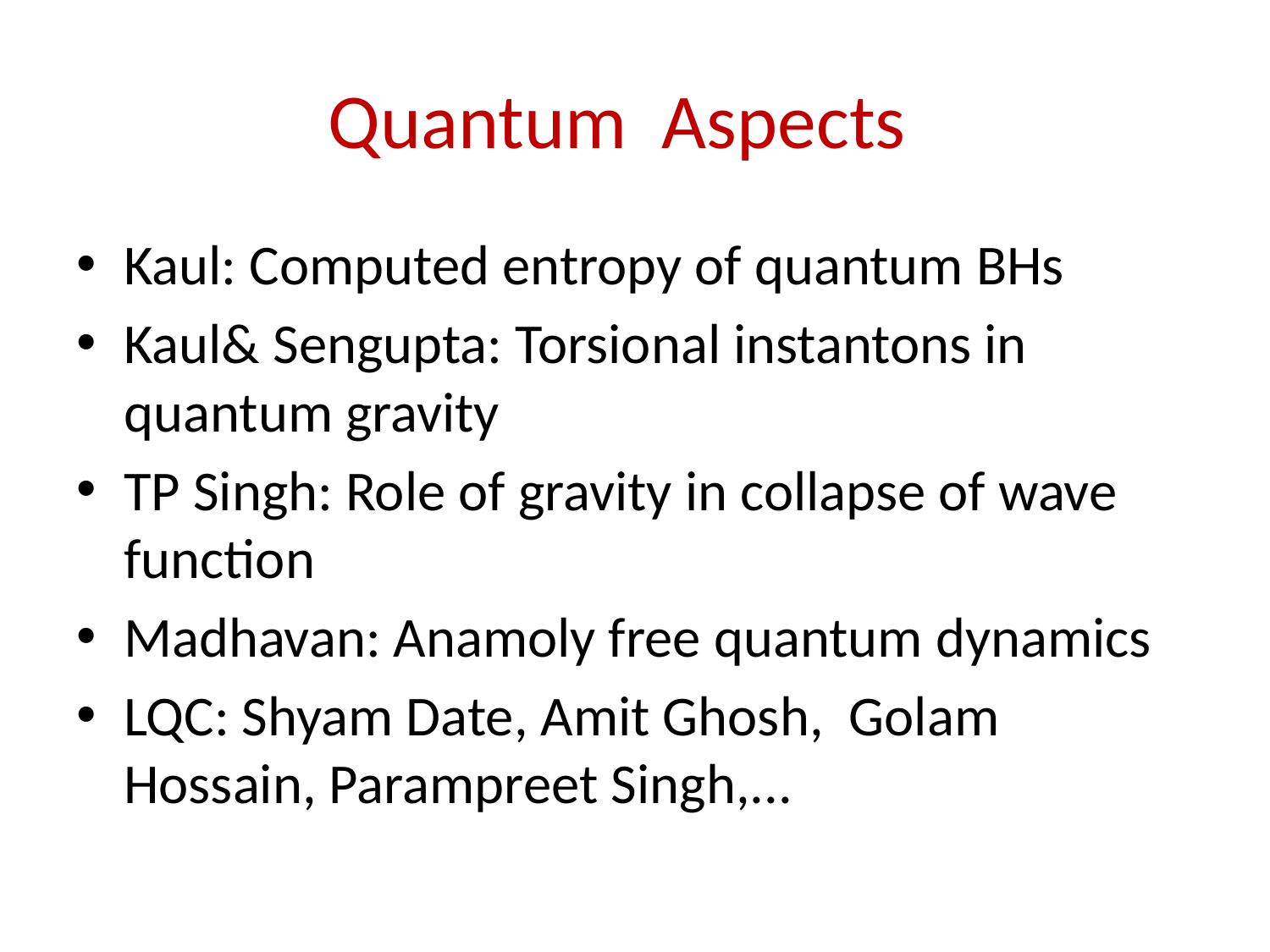

# Quantum  Aspects
Kaul: Computed entropy of quantum BHs
Kaul& Sengupta: Torsional instantons in quantum gravity
TP Singh: Role of gravity in collapse of wave function
Madhavan: Anamoly free quantum dynamics
LQC: Shyam Date, Amit Ghosh,  Golam Hossain, Parampreet Singh,...